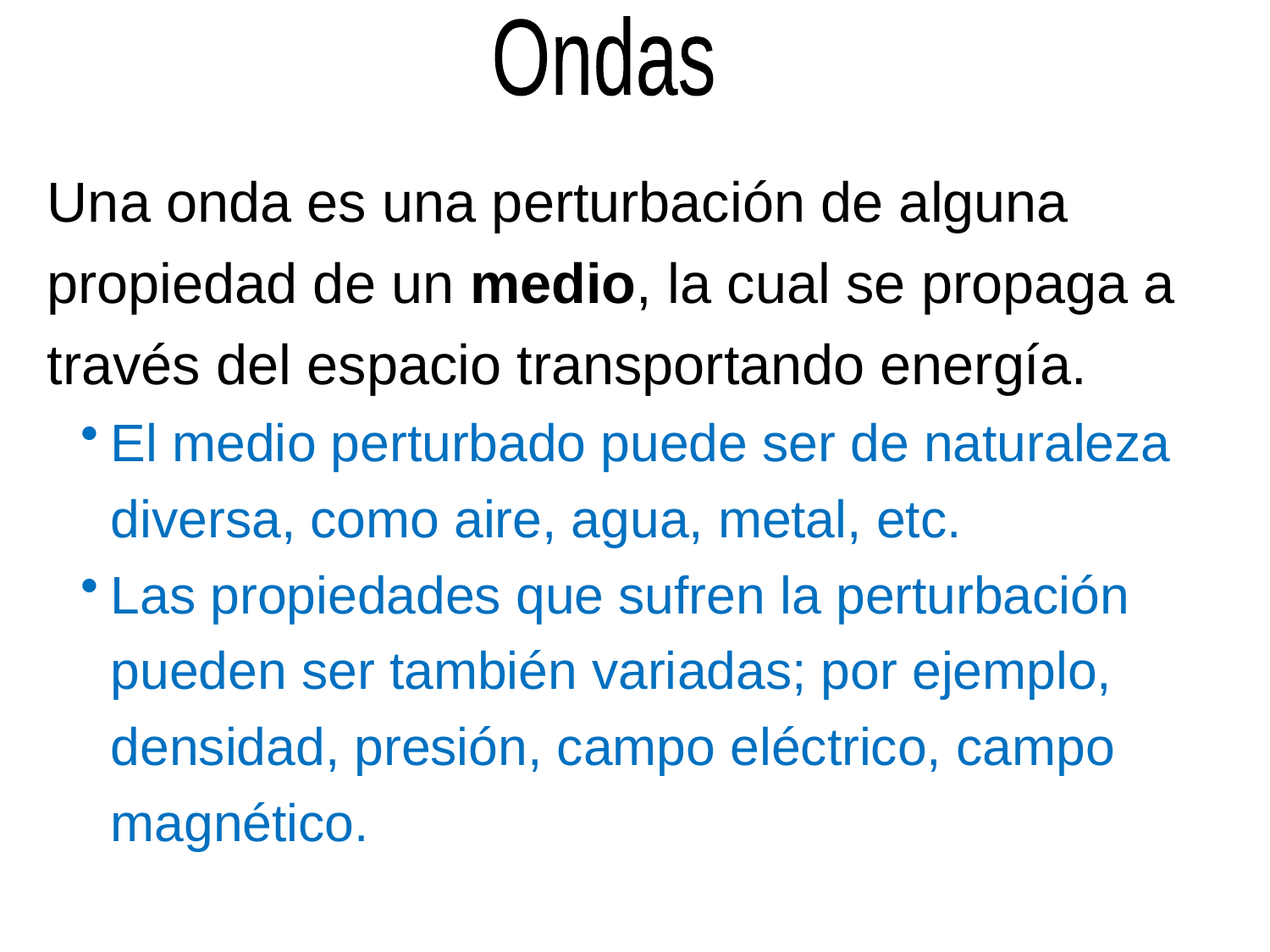

Ondas
Una onda es una perturbación de alguna propiedad de un medio, la cual se propaga a través del espacio transportando energía.
El medio perturbado puede ser de naturaleza diversa, como aire, agua, metal, etc.
Las propiedades que sufren la perturbación pueden ser también variadas; por ejemplo, densidad, presión, campo eléctrico, campo magnético.